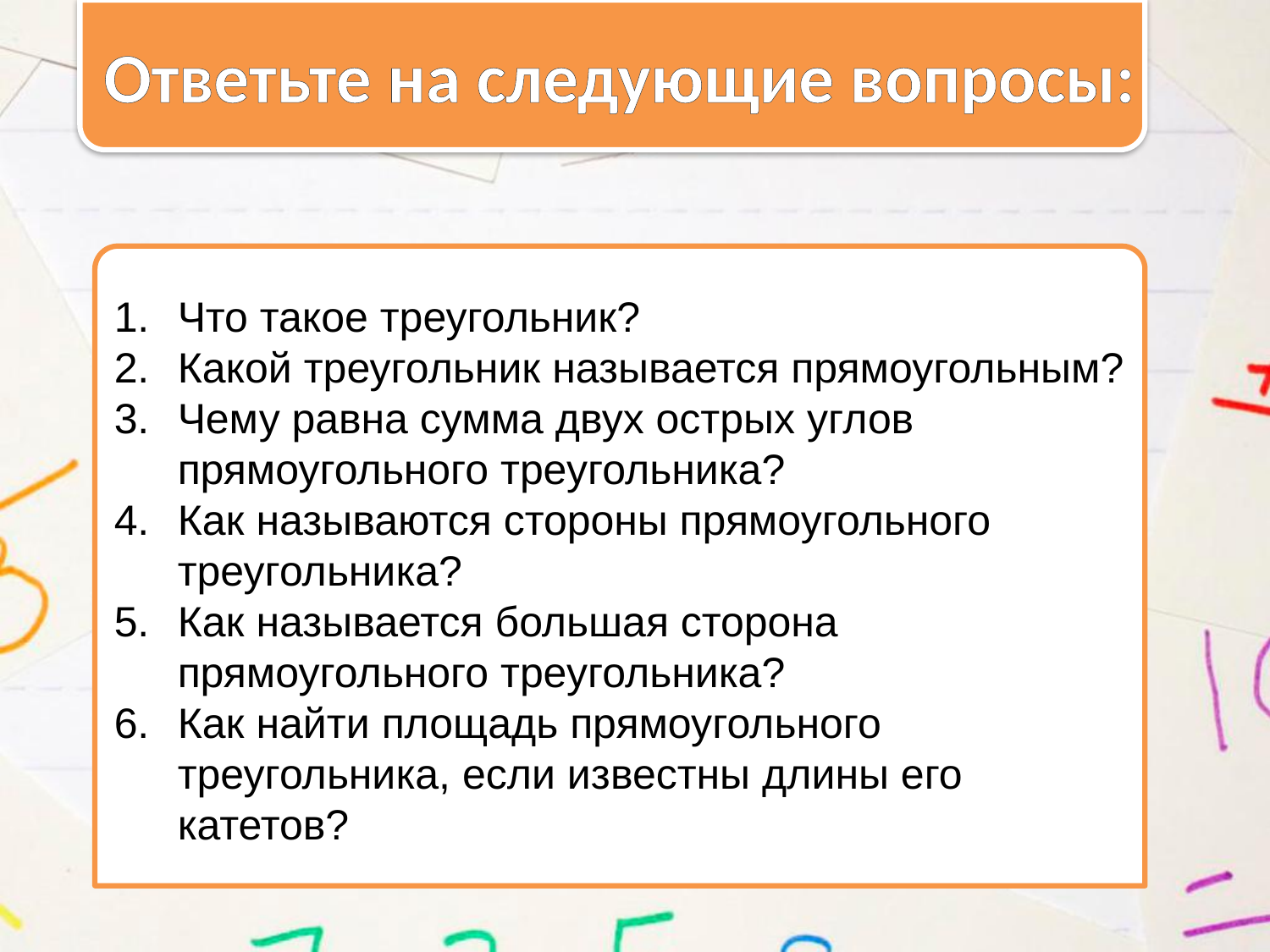

Ответьте на следующие вопросы:
Что такое треугольник?
Какой треугольник называется прямоугольным?
Чему равна сумма двух острых углов прямоугольного треугольника?
Как называются стороны прямоугольного треугольника?
Как называется большая сторона прямоугольного треугольника?
Как найти площадь прямоугольного треугольника, если известны длины его катетов?